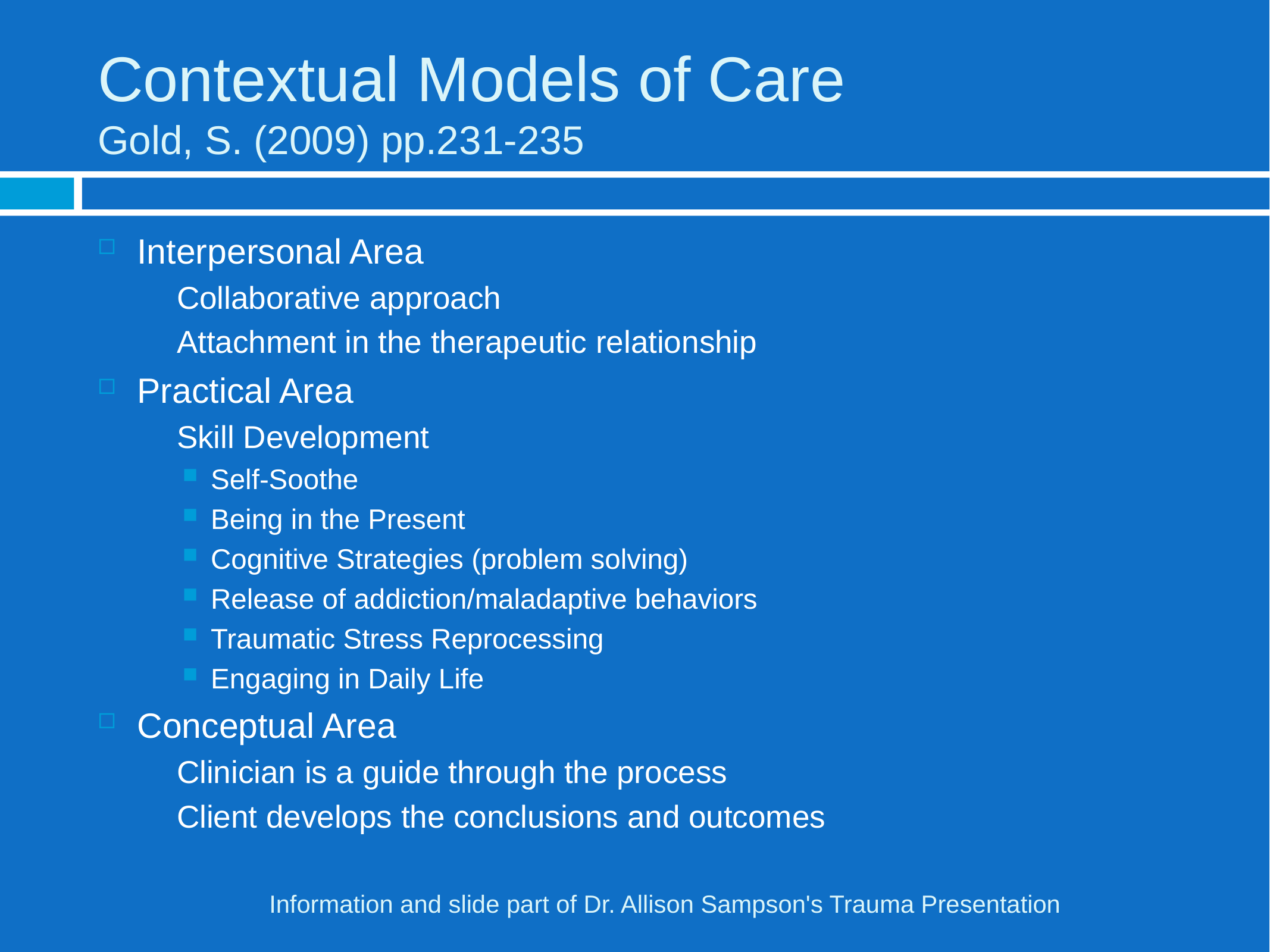

# Contextual Models of Care Gold, S. (2009) pp.231-235
Interpersonal Area
Collaborative approach
Attachment in the therapeutic relationship
Practical Area
Skill Development
Self-Soothe
Being in the Present
Cognitive Strategies (problem solving)
Release of addiction/maladaptive behaviors
Traumatic Stress Reprocessing
Engaging in Daily Life
Conceptual Area
Clinician is a guide through the process
Client develops the conclusions and outcomes
Information and slide part of Dr. Allison Sampson's Trauma Presentation